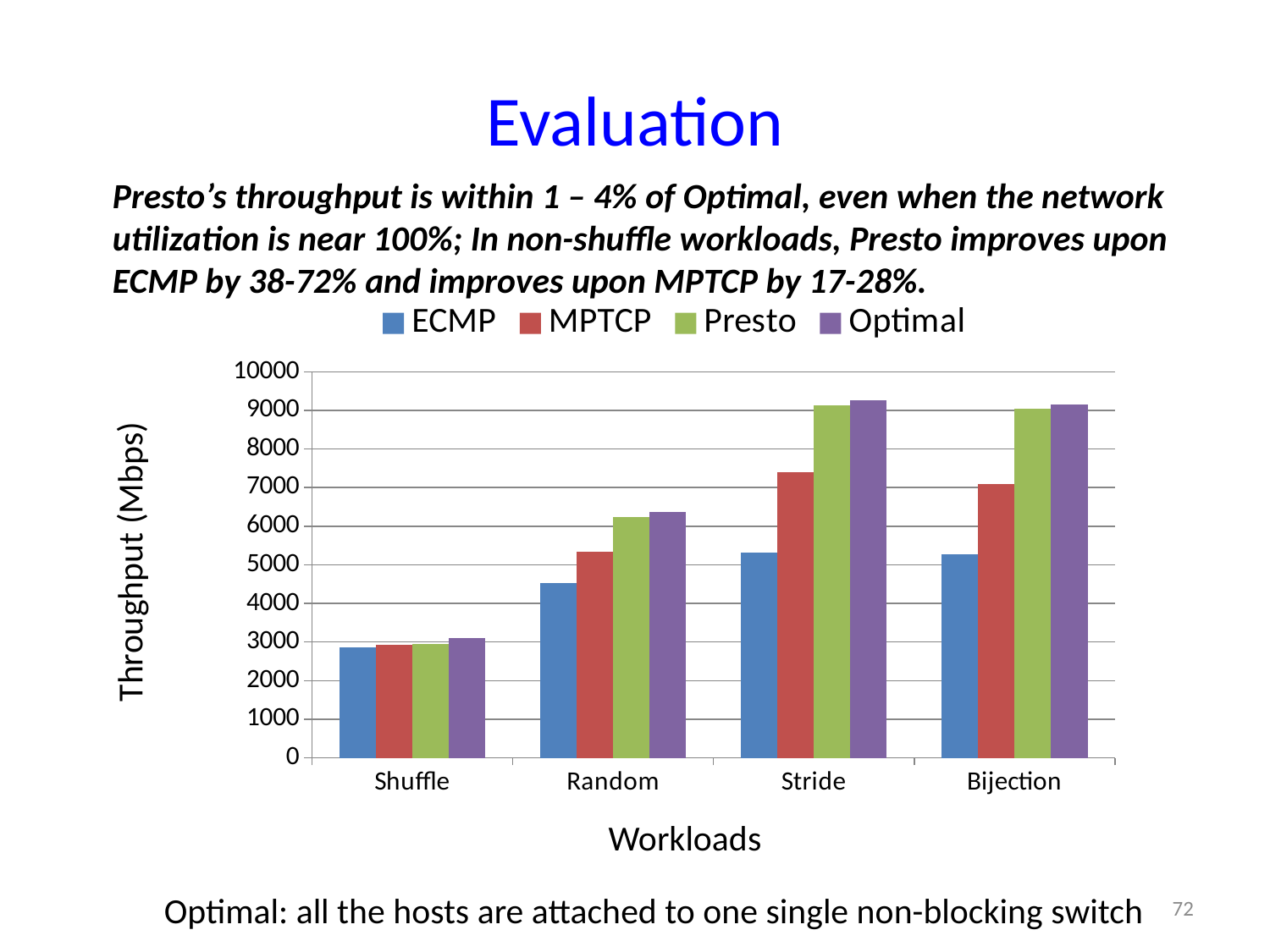

# Evaluation
Presto’s throughput is within 1 – 4% of Optimal, even when the network utilization is near 100%; In non-shuffle workloads, Presto improves upon ECMP by 38-72% and improves upon MPTCP by 17-28%.

### Chart

| Category | ECMP | MPTCP | Presto | Optimal |
|---|---|---|---|---|
| Shuffle | 2872.217527 | 2921.402142 | 2956.785728 | 3097.164133 |
| Random | 4525.256724 | 5335.995243 | 6232.240475 | 6358.388145 |
| Stride | 5324.19791 | 7396.235508 | 9121.462079999987 | 9265.362821999985 |
| Bijection | 5275.530154 | 7095.156688 | 9051.842644 | 9160.043174 |
Throughput (Mbps)
Workloads
Optimal: all the hosts are attached to one single non-blocking switch
72